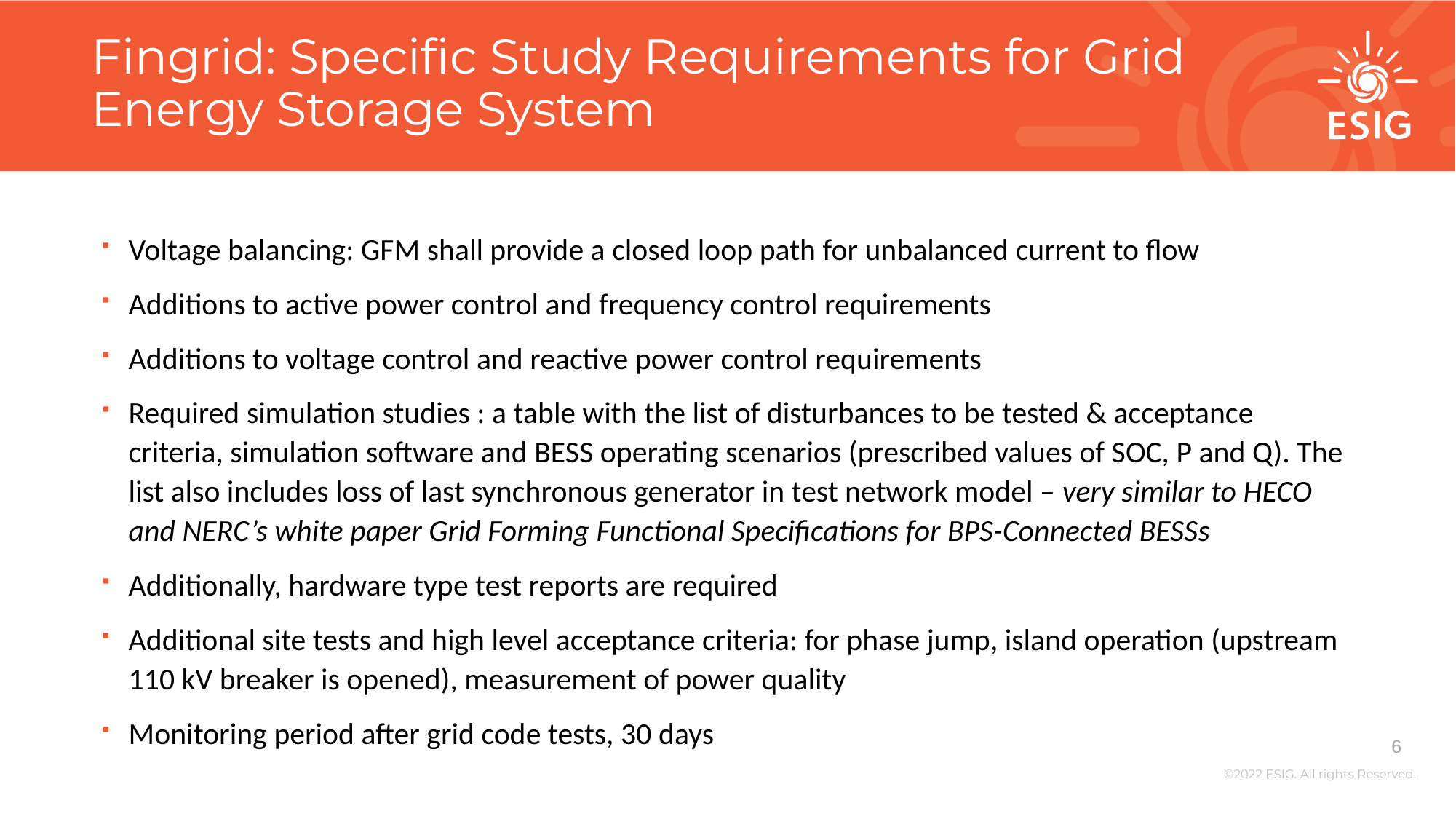

# Fingrid: Specific Study Requirements for Grid Energy Storage System
Voltage balancing: GFM shall provide a closed loop path for unbalanced current to flow
Additions to active power control and frequency control requirements
Additions to voltage control and reactive power control requirements
Required simulation studies : a table with the list of disturbances to be tested & acceptance criteria, simulation software and BESS operating scenarios (prescribed values of SOC, P and Q). The list also includes loss of last synchronous generator in test network model – very similar to HECO and NERC’s white paper Grid Forming Functional Specifications for BPS-Connected BESSs
Additionally, hardware type test reports are required
Additional site tests and high level acceptance criteria: for phase jump, island operation (upstream 110 kV breaker is opened), measurement of power quality
Monitoring period after grid code tests, 30 days